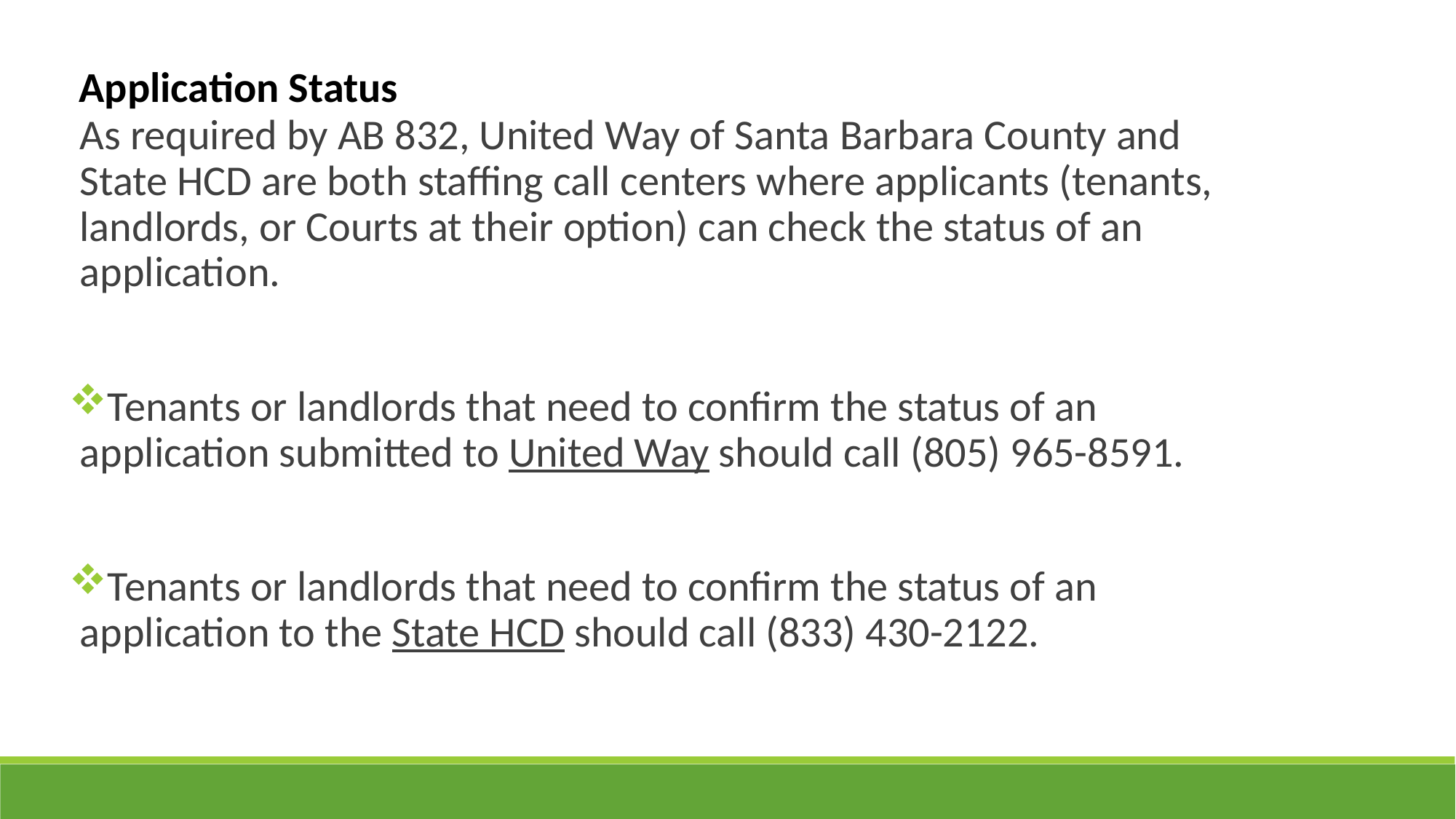

Application Status
As required by AB 832, United Way of Santa Barbara County and State HCD are both staffing call centers where applicants (tenants, landlords, or Courts at their option) can check the status of an application.

Tenants or landlords that need to confirm the status of an application submitted to United Way should call (805) 965-8591.

Tenants or landlords that need to confirm the status of an application to the State HCD should call (833) 430-2122.